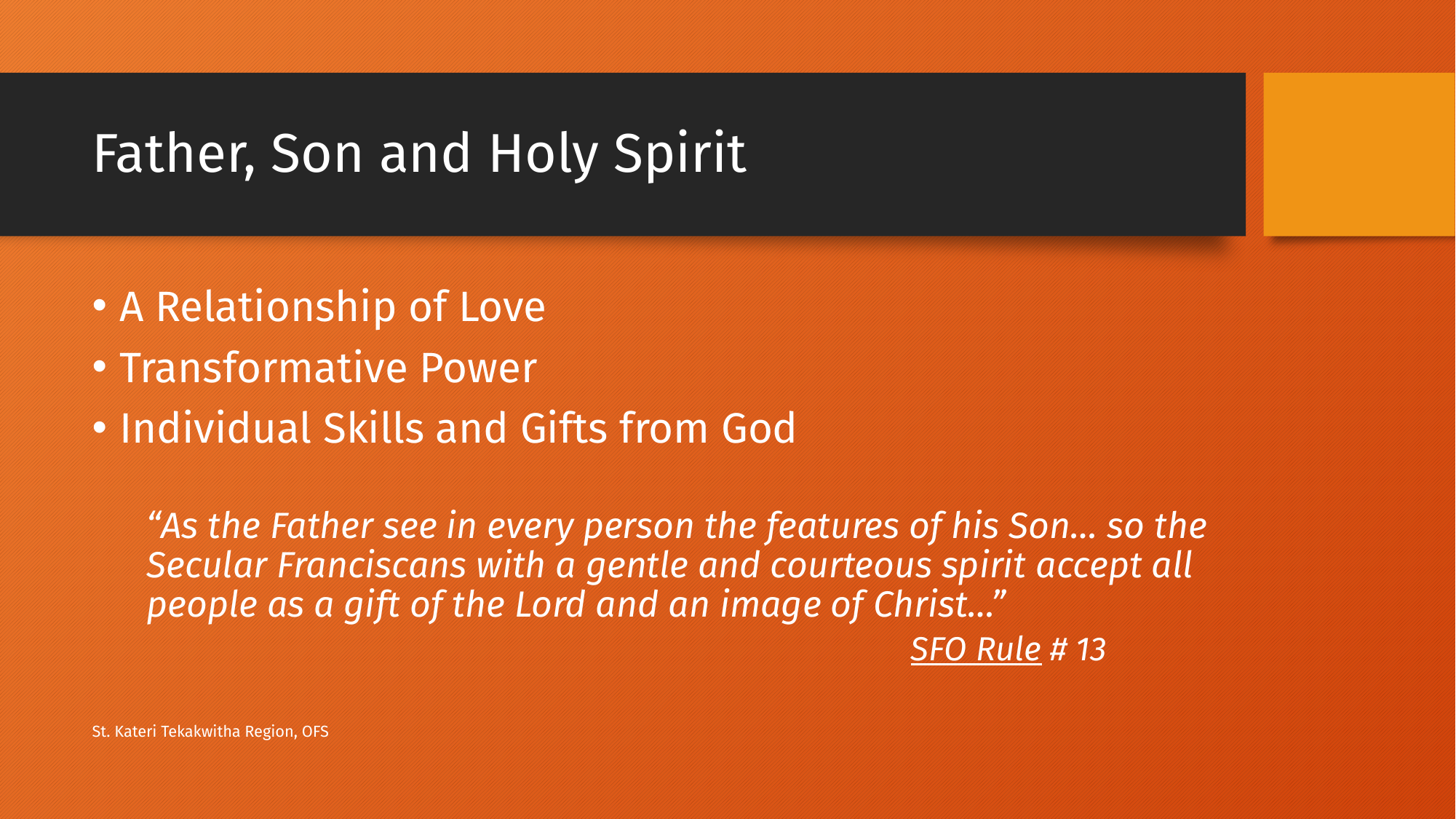

# Father, Son and Holy Spirit
A Relationship of Love
Transformative Power
Individual Skills and Gifts from God

“As the Father see in every person the features of his Son… so the Secular Franciscans with a gentle and courteous spirit accept all people as a gift of the Lord and an image of Christ…”
						SFO Rule # 13

St. Kateri Tekakwitha Region, OFS